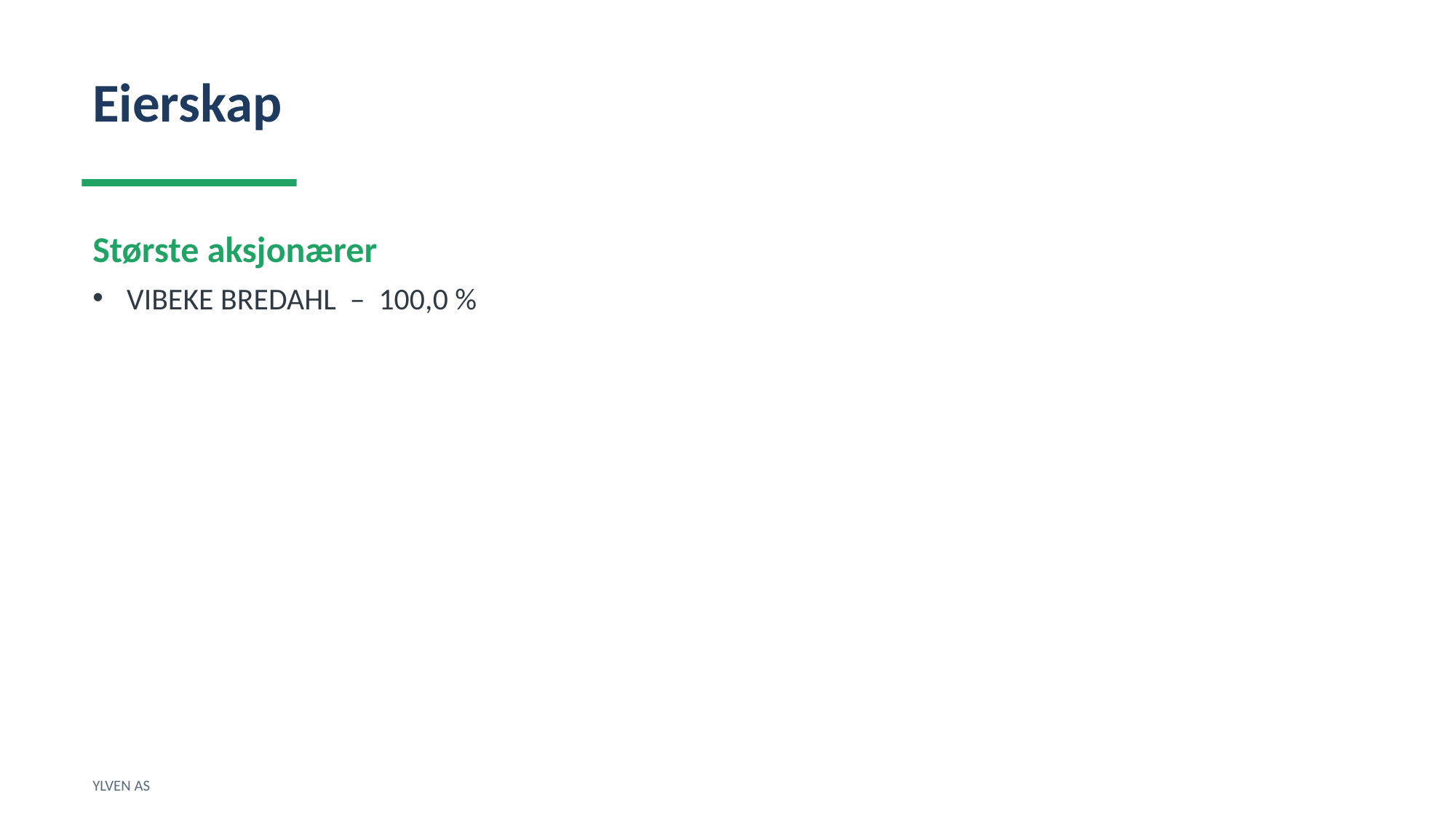

Eierskap

Største aksjonærer
VIBEKE BREDAHL  –  100,0 %
YLVEN AS